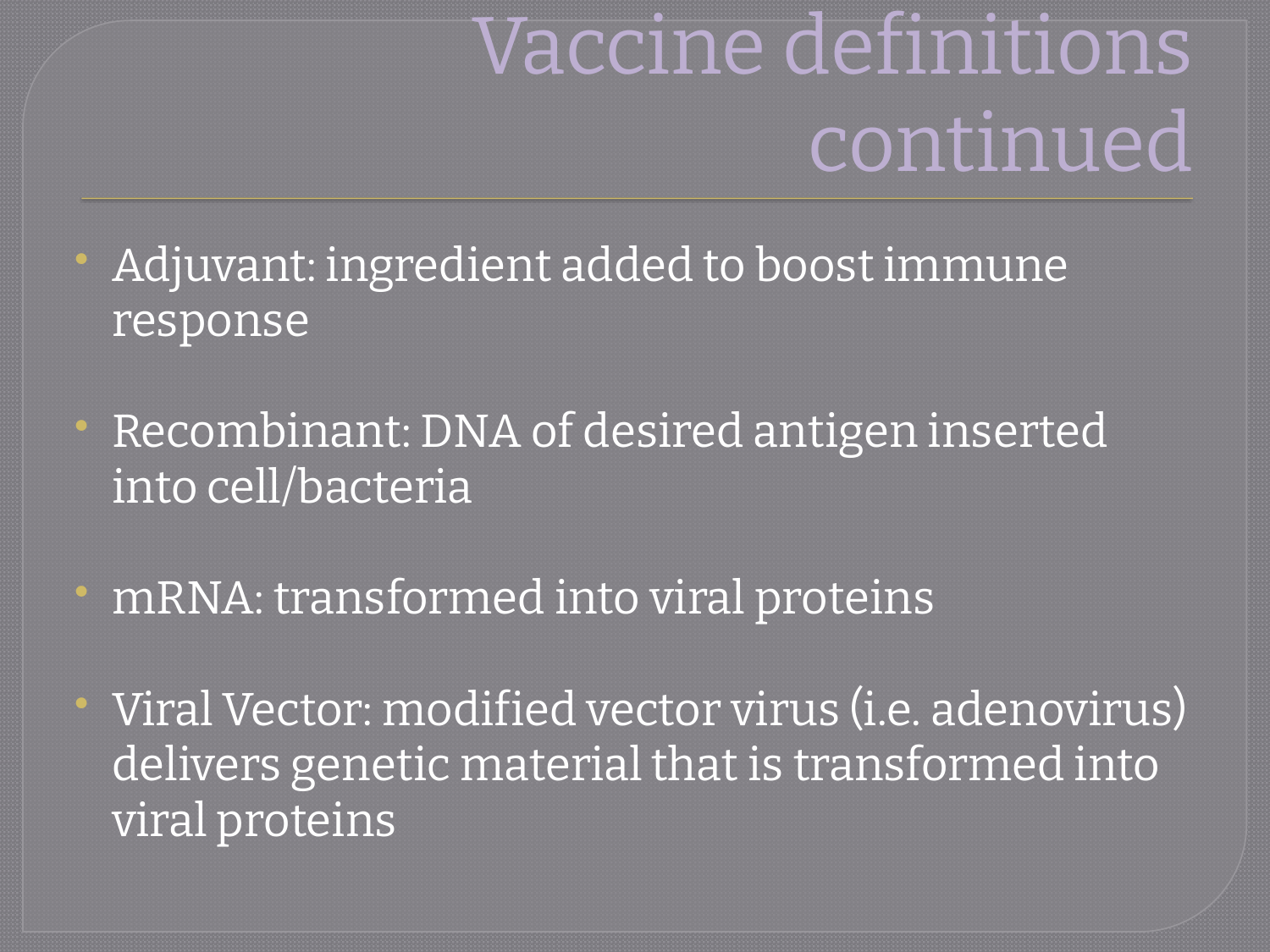

# Vaccine definitions continued
Adjuvant: ingredient added to boost immune response

Recombinant: DNA of desired antigen inserted into cell/bacteria

mRNA: transformed into viral proteins

Viral Vector: modified vector virus (i.e. adenovirus) delivers genetic material that is transformed into viral proteins